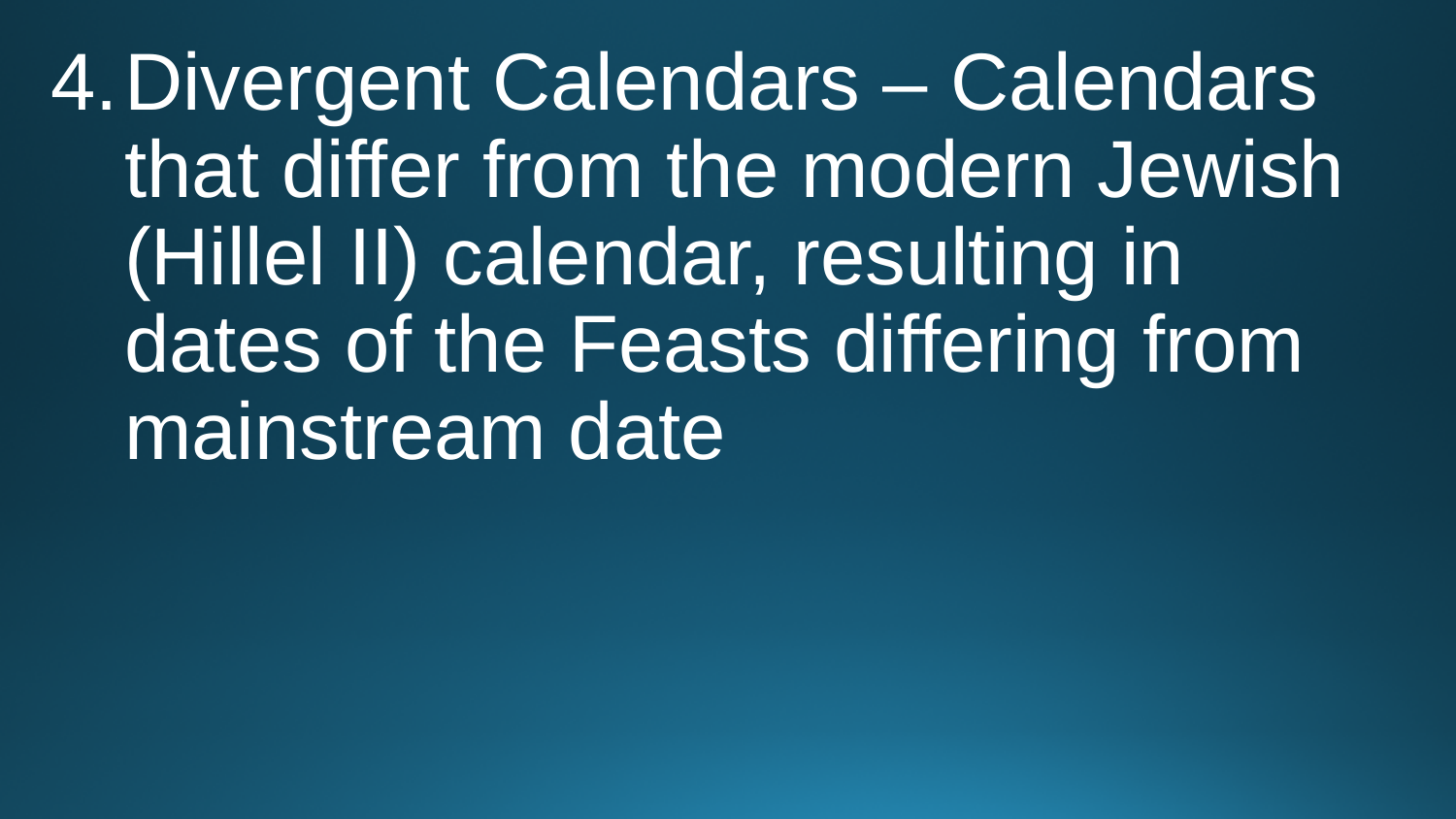

Divergent Calendars – Calendars that differ from the modern Jewish (Hillel II) calendar, resulting in dates of the Feasts differing from mainstream date